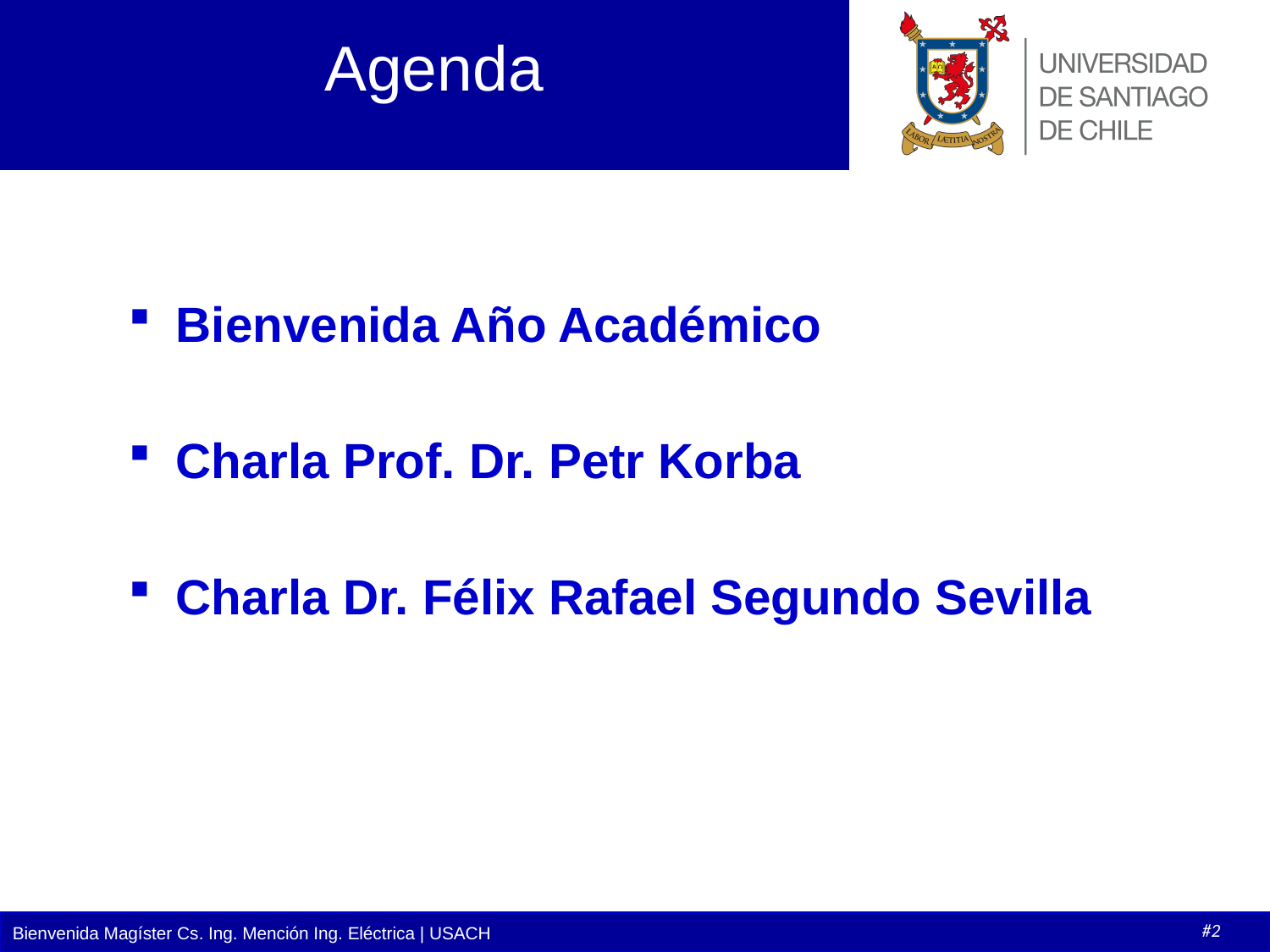

# Agenda
Bienvenida Año Académico
Charla Prof. Dr. Petr Korba
Charla Dr. Félix Rafael Segundo Sevilla